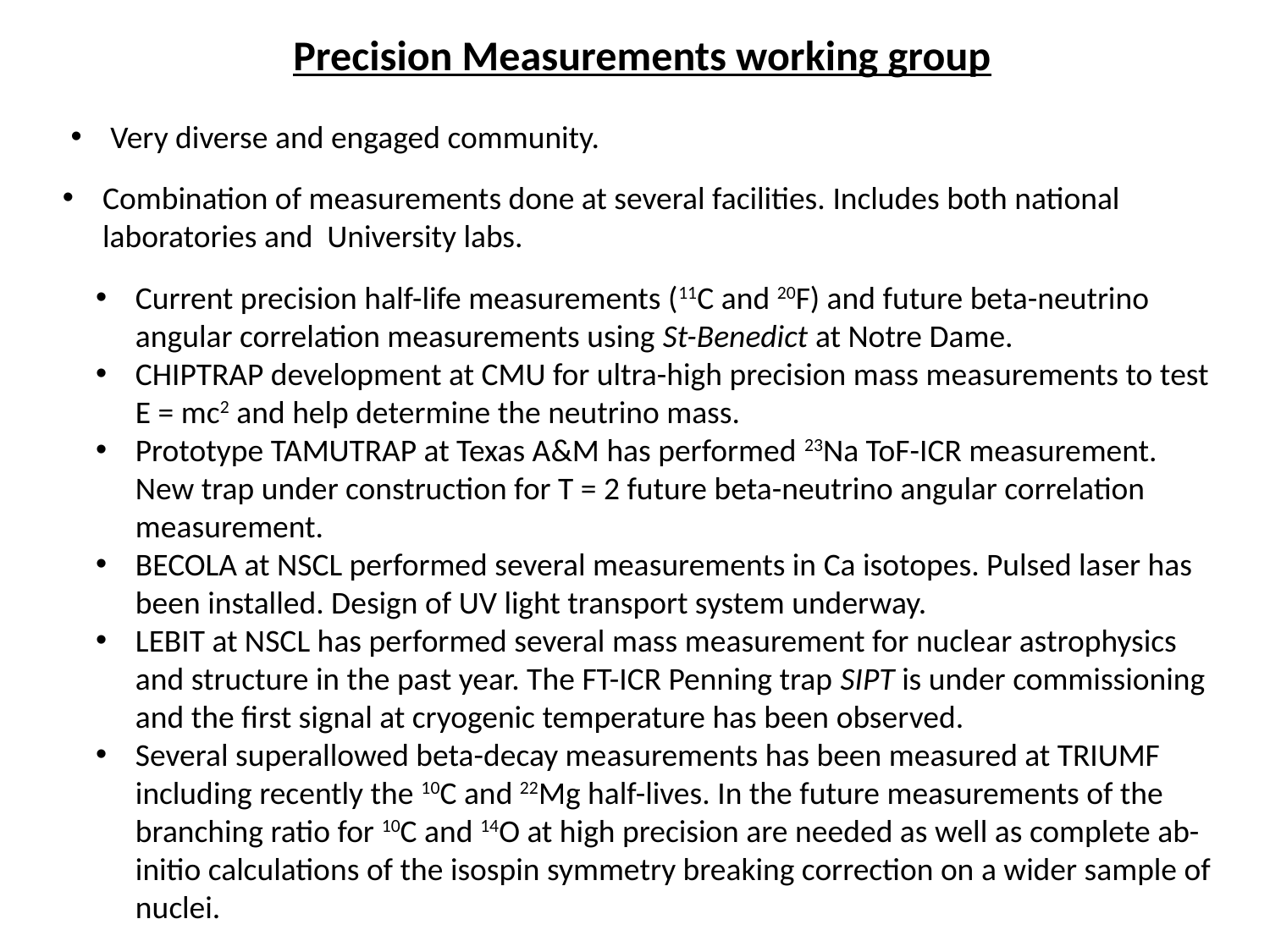

Precision Measurements working group
Very diverse and engaged community.
Combination of measurements done at several facilities. Includes both national laboratories and  University labs.
Current precision half-life measurements (11C and 20F) and future beta-neutrino angular correlation measurements using St-Benedict at Notre Dame.
CHIPTRAP development at CMU for ultra-high precision mass measurements to test E = mc2 and help determine the neutrino mass.
Prototype TAMUTRAP at Texas A&M has performed 23Na ToF-ICR measurement. New trap under construction for T = 2 future beta-neutrino angular correlation measurement.
BECOLA at NSCL performed several measurements in Ca isotopes. Pulsed laser has been installed. Design of UV light transport system underway.
LEBIT at NSCL has performed several mass measurement for nuclear astrophysics and structure in the past year. The FT-ICR Penning trap SIPT is under commissioning and the first signal at cryogenic temperature has been observed.
Several superallowed beta-decay measurements has been measured at TRIUMF including recently the 10C and 22Mg half-lives. In the future measurements of the branching ratio for 10C and 14O at high precision are needed as well as complete ab-initio calculations of the isospin symmetry breaking correction on a wider sample of nuclei.